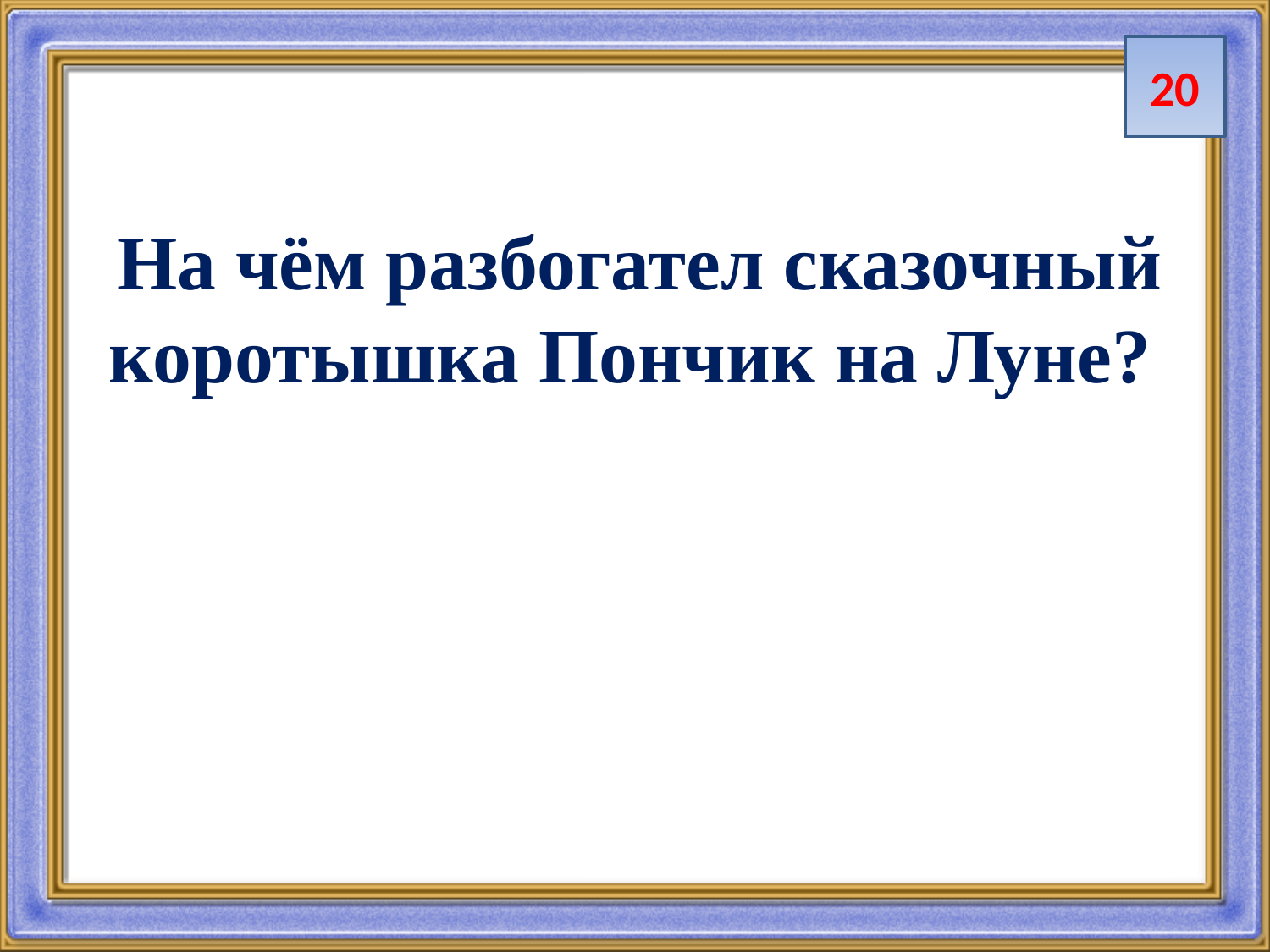

20
На чём разбогател сказочный коротышка Пончик на Луне?